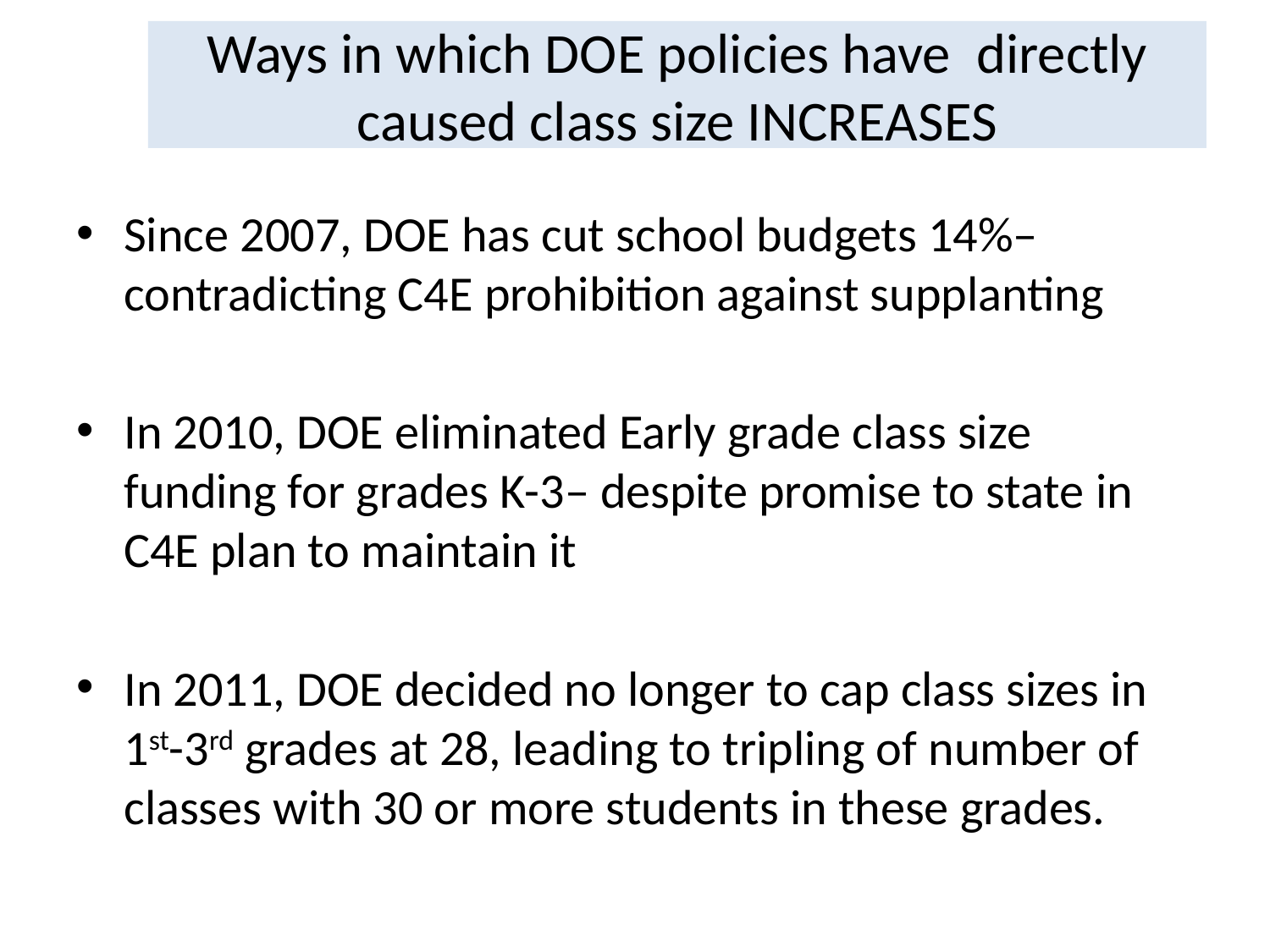

# Ways in which DOE policies have  directly caused class size INCREASES

Since 2007, DOE has cut school budgets 14%– contradicting C4E prohibition against supplanting

In 2010, DOE eliminated Early grade class size funding for grades K-3– despite promise to state in C4E plan to maintain it

In 2011, DOE decided no longer to cap class sizes in 1st-3rd grades at 28, leading to tripling of number of classes with 30 or more students in these grades.